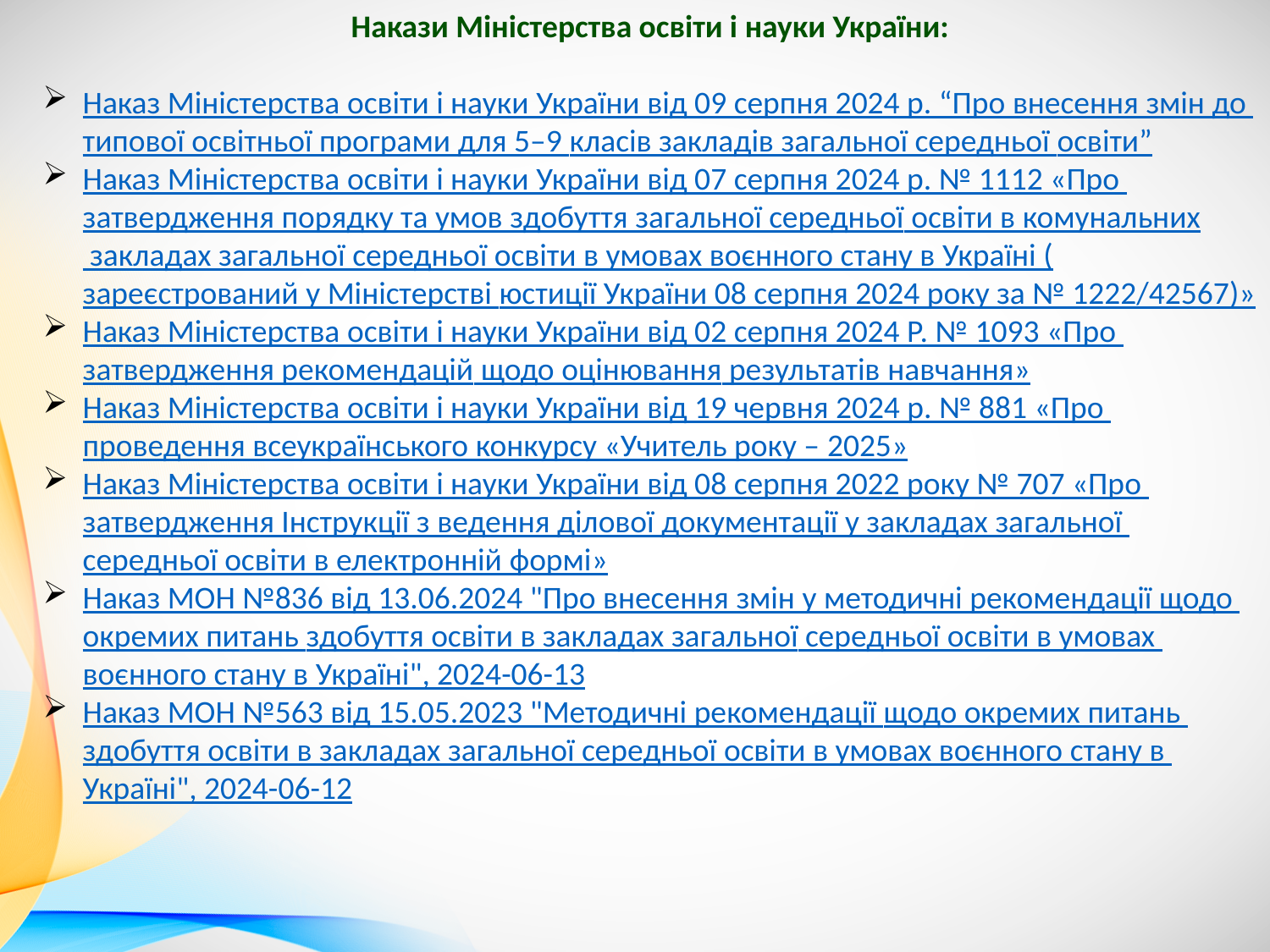

Накази Міністерства освіти і науки України:

Наказ Міністерства освіти і науки України від 09 серпня 2024 р. “Про внесення змін до типової освітньої програми для 5–9 класів закладів загальної середньої освіти”
Наказ Міністерства освіти і науки України від 07 серпня 2024 р. № 1112 «Про затвердження порядку та умов здобуття загальної середньої освіти в комунальних закладах загальної середньої освіти в умовах воєнного стану в Україні (зареєстрований у Міністерстві юстиції України 08 серпня 2024 року за № 1222/42567)»
Наказ Міністерства освіти і науки України від 02 серпня 2024 Р. № 1093 «Про затвердження рекомендацій щодо оцінювання результатів навчання»
Наказ Міністерства освіти і науки України від 19 червня 2024 р. № 881 «Про проведення всеукраїнського конкурсу «Учитель року – 2025»
Наказ Міністерства освіти і науки України від 08 серпня 2022 року № 707 «Про затвердження Інструкції з ведення ділової документації у закладах загальної середньої освіти в електронній формі»
Наказ МОН №836 від 13.06.2024 "Про внесення змін у методичні рекомендації щодо окремих питань здобуття освіти в закладах загальної середньої освіти в умовах воєнного стану в Україні", 2024-06-13
Наказ МОН №563 від 15.05.2023 "Методичні рекомендації щодо окремих питань здобуття освіти в закладах загальної середньої освіти в умовах воєнного стану в Україні", 2024-06-12